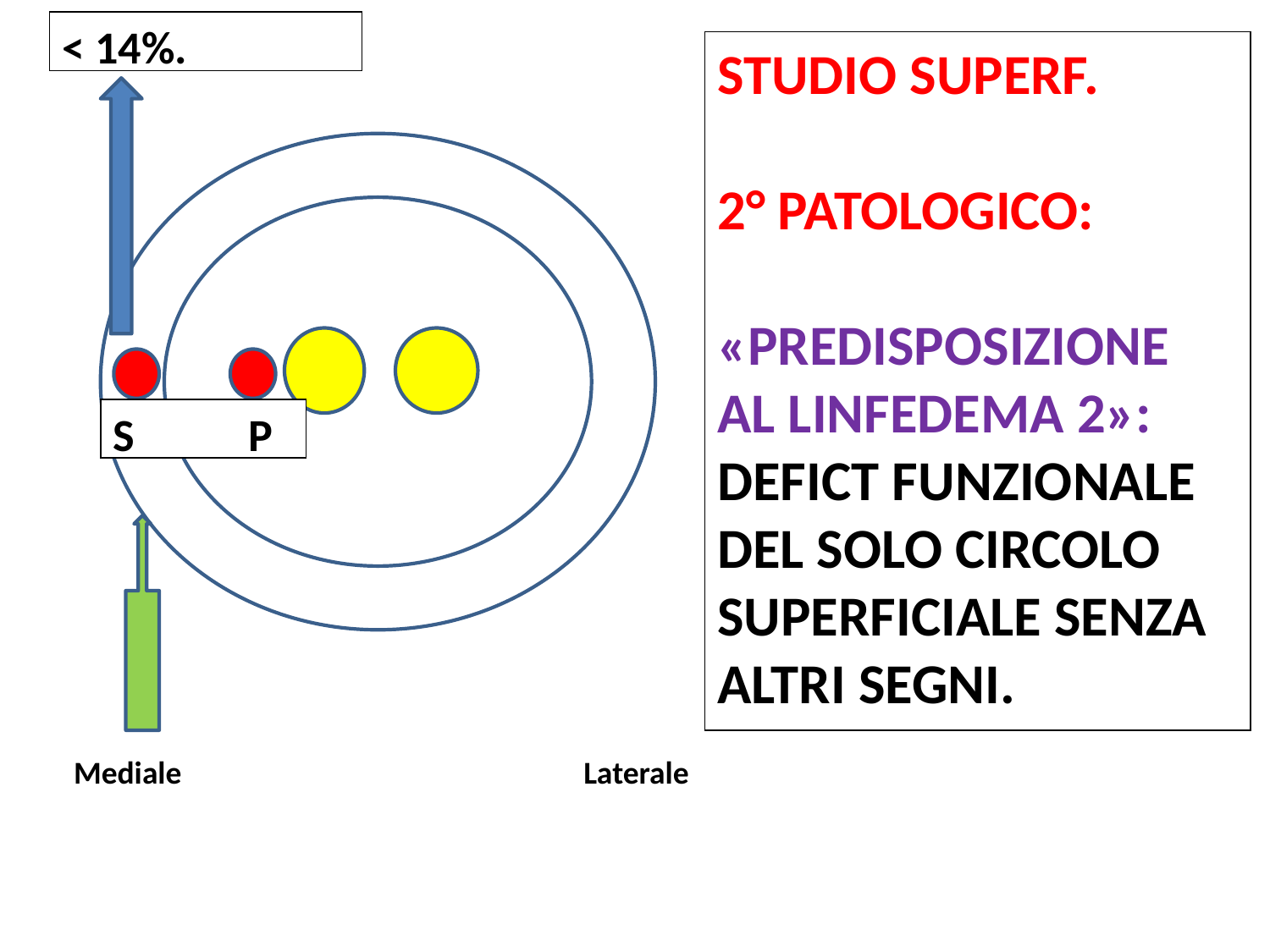

< 14%.
STUDIO SUPERF.

2° PATOLOGICO:

«PREDISPOSIZIONE AL LINFEDEMA 2»:
DEFICT FUNZIONALE
DEL SOLO CIRCOLO
SUPERFICIALE SENZA ALTRI SEGNI.

S           P

Mediale                                                        Laterale